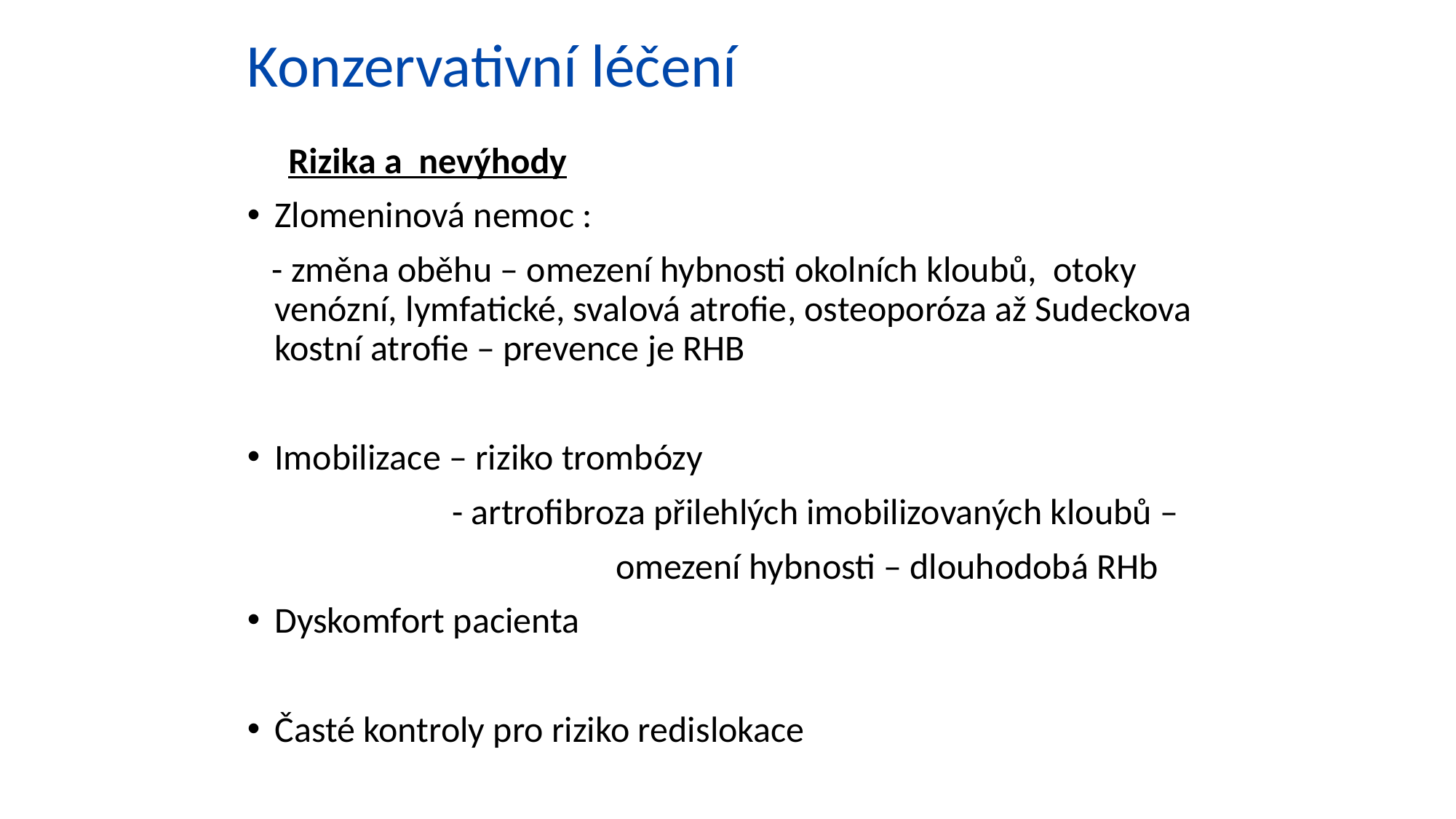

# Konzervativní léčení
     Rizika a  nevýhody
Zlomeninová nemoc :
   - změna oběhu – omezení hybnosti okolních kloubů,  otoky venózní, lymfatické, svalová atrofie, osteoporóza až Sudeckova kostní atrofie – prevence je RHB

Imobilizace – riziko trombózy
                         - artrofibroza přilehlých imobilizovaných kloubů –
                                             omezení hybnosti – dlouhodobá RHb
Dyskomfort pacienta

Časté kontroly pro riziko redislokace